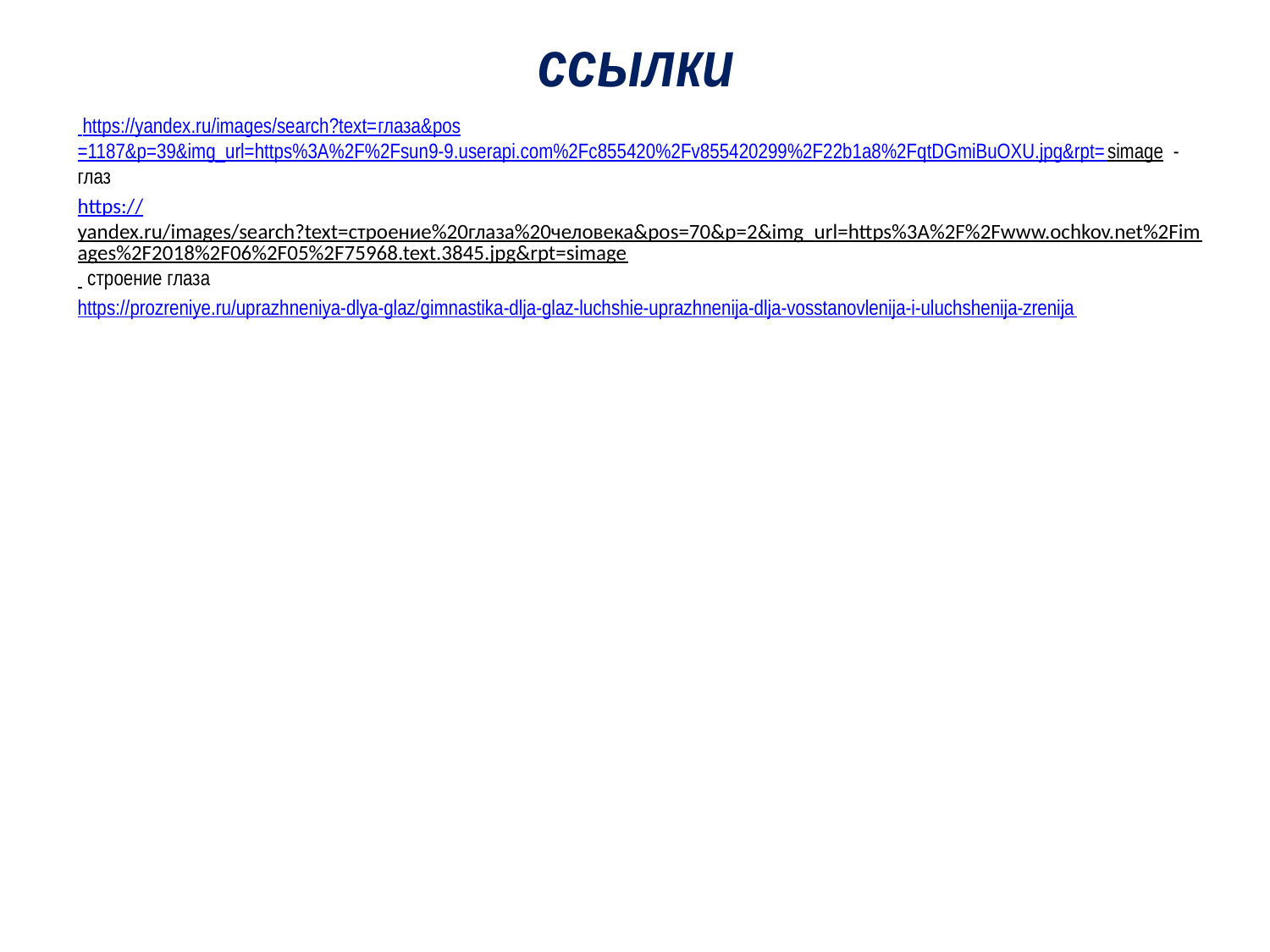

# ссылки
 https://yandex.ru/images/search?text=глаза&pos=1187&p=39&img_url=https%3A%2F%2Fsun9-9.userapi.com%2Fc855420%2Fv855420299%2F22b1a8%2FqtDGmiBuOXU.jpg&rpt=simage  - глаз
https://yandex.ru/images/search?text=строение%20глаза%20человека&pos=70&p=2&img_url=https%3A%2F%2Fwww.ochkov.net%2Fimages%2F2018%2F06%2F05%2F75968.text.3845.jpg&rpt=simage  строение глаза
https://prozreniye.ru/uprazhneniya-dlya-glaz/gimnastika-dlja-glaz-luchshie-uprazhnenija-dlja-vosstanovlenija-i-uluchshenija-zrenija